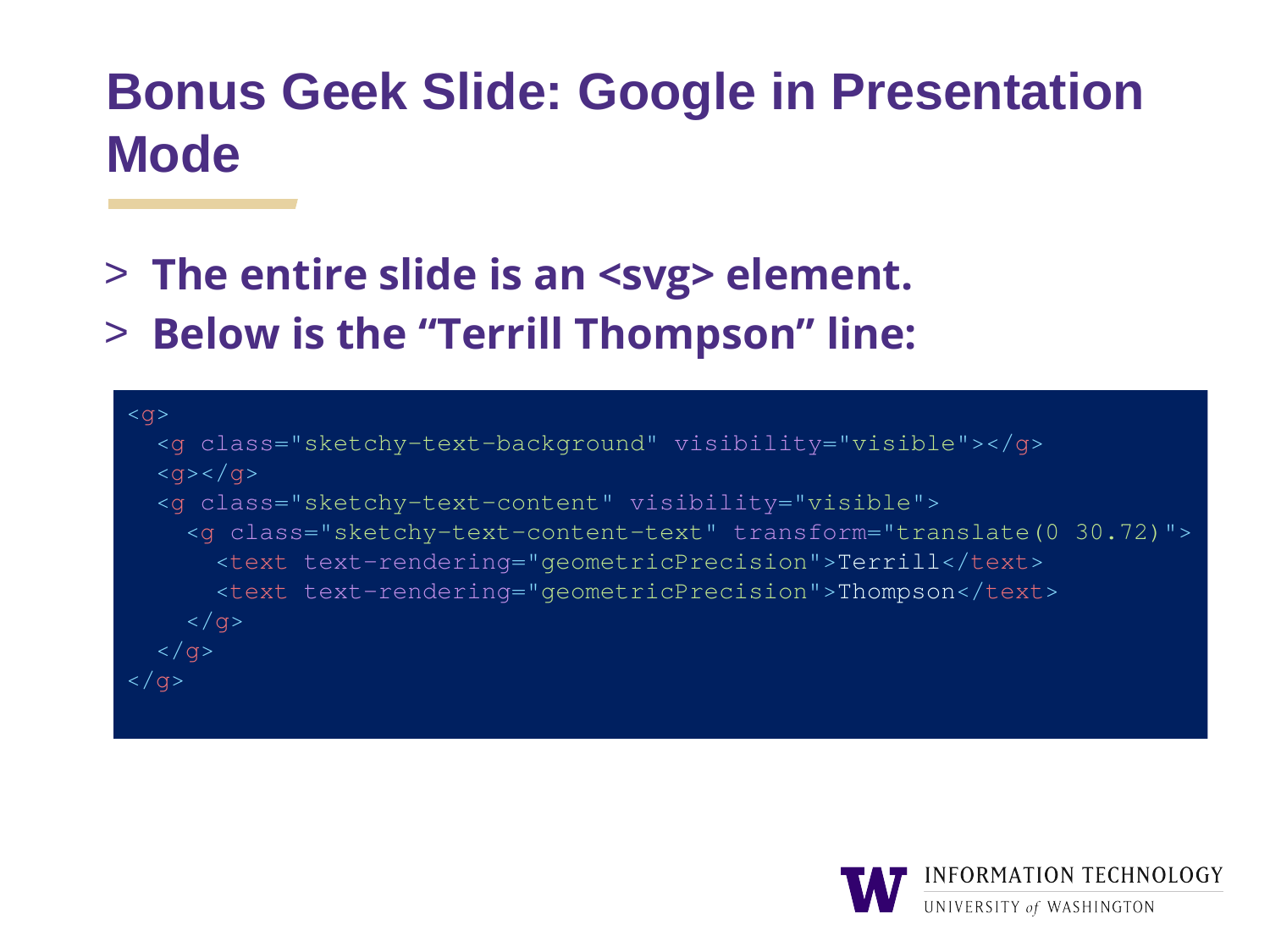

# Bonus Geek Slide: Google in Presentation Mode
The entire slide is an <svg> element.
Below is the “Terrill Thompson” line:
<g>
  <g class="sketchy-text-background" visibility="visible"></g>
  <g></g>
  <g class="sketchy-text-content" visibility="visible">
    <g class="sketchy-text-content-text" transform="translate(0 30.72)">
      <text text-rendering="geometricPrecision">Terrill</text>
      <text text-rendering="geometricPrecision">Thompson</text>
    </g>
  </g>
</g>